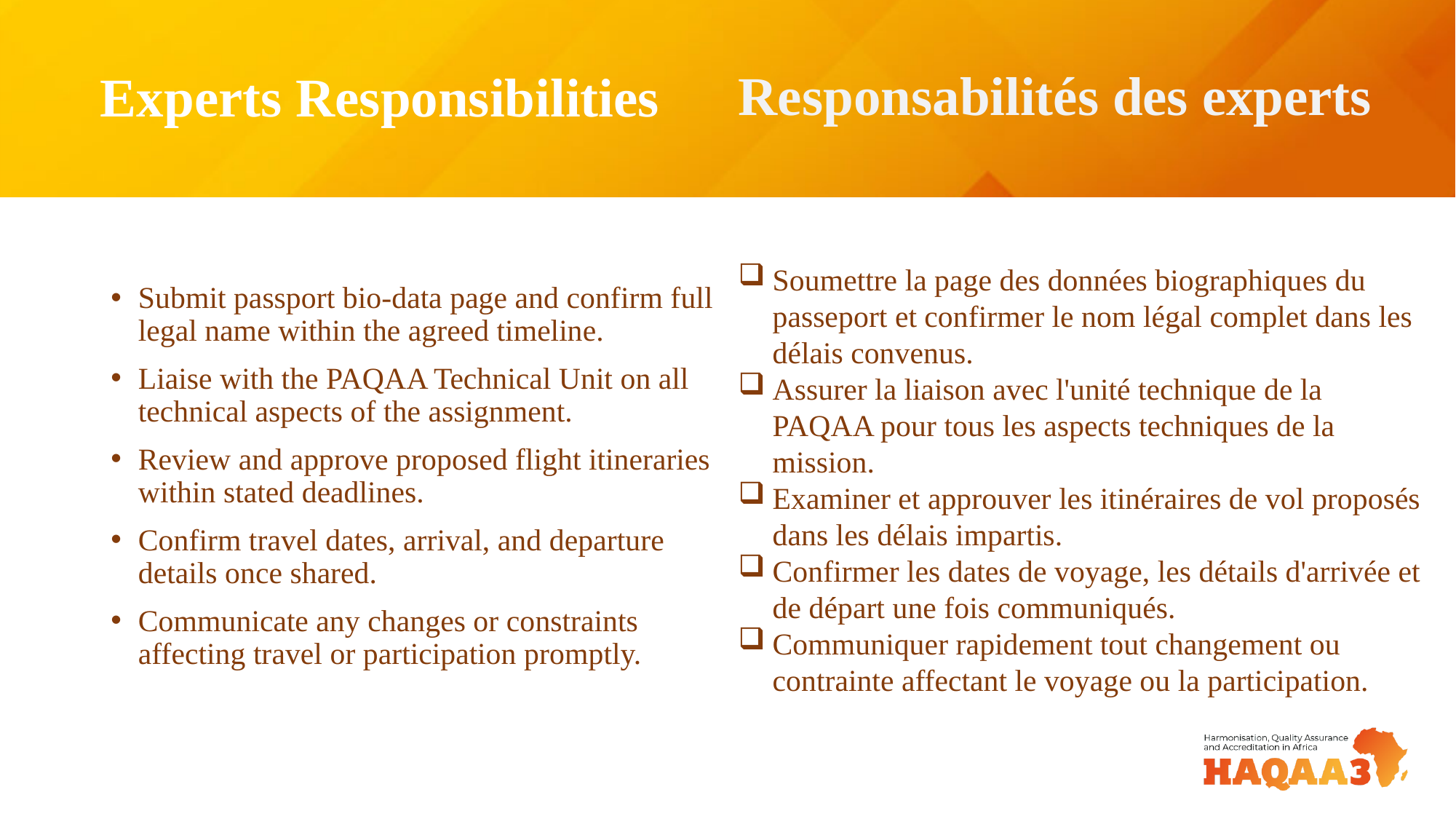

# Experts Responsibilities
Responsabilités des experts

Submit passport bio-data page and confirm full legal name within the agreed timeline.
Liaise with the PAQAA Technical Unit on all technical aspects of the assignment.
Review and approve proposed flight itineraries within stated deadlines.
Confirm travel dates, arrival, and departure details once shared.
Communicate any changes or constraints affecting travel or participation promptly.
Soumettre la page des données biographiques du passeport et confirmer le nom légal complet dans les délais convenus.
Assurer la liaison avec l'unité technique de la PAQAA pour tous les aspects techniques de la mission.
Examiner et approuver les itinéraires de vol proposés dans les délais impartis.
Confirmer les dates de voyage, les détails d'arrivée et de départ une fois communiqués.
Communiquer rapidement tout changement ou contrainte affectant le voyage ou la participation.